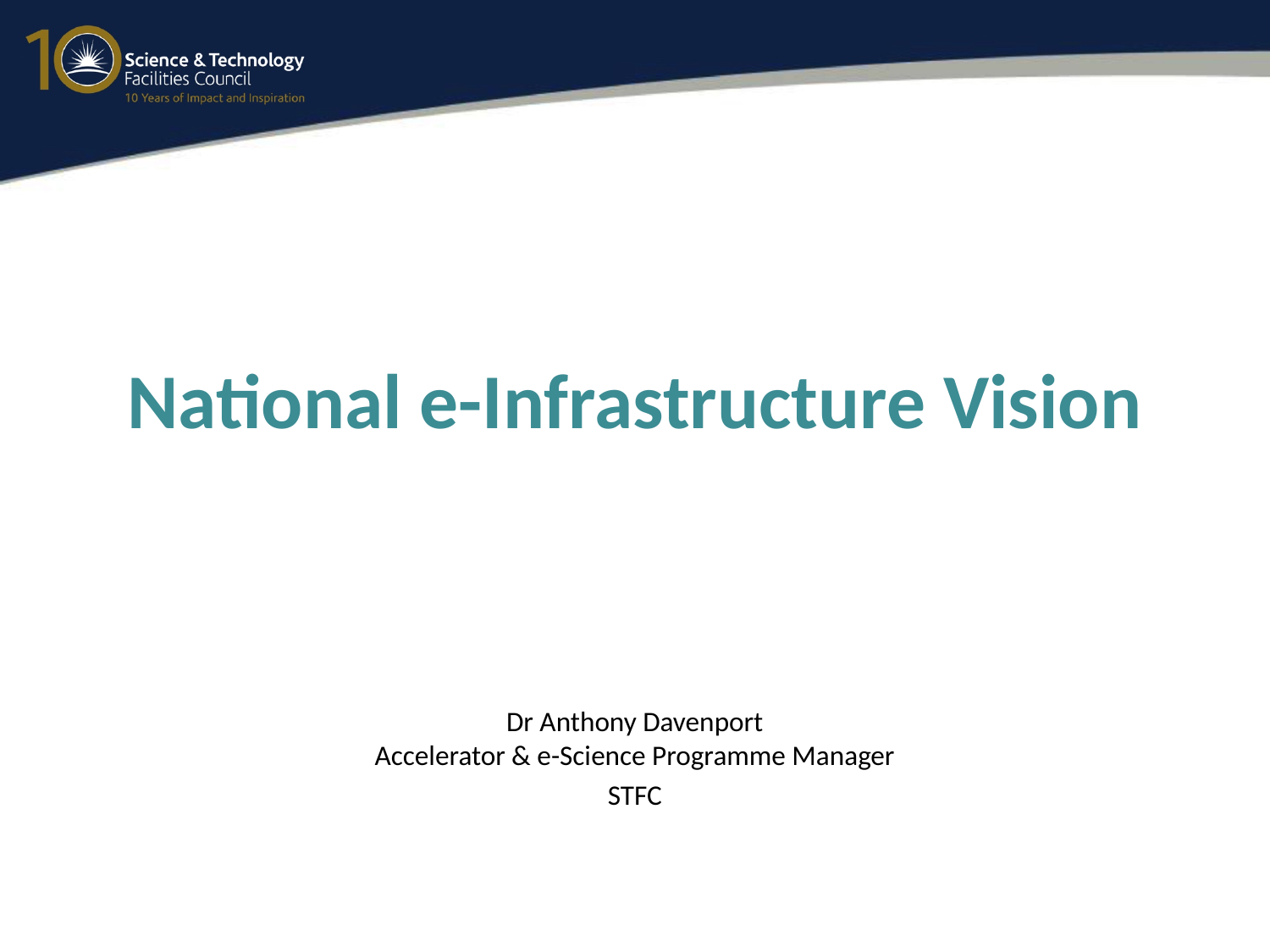

# National e-Infrastructure Vision

Dr Anthony Davenport
Accelerator & e-Science Programme Manager
STFC